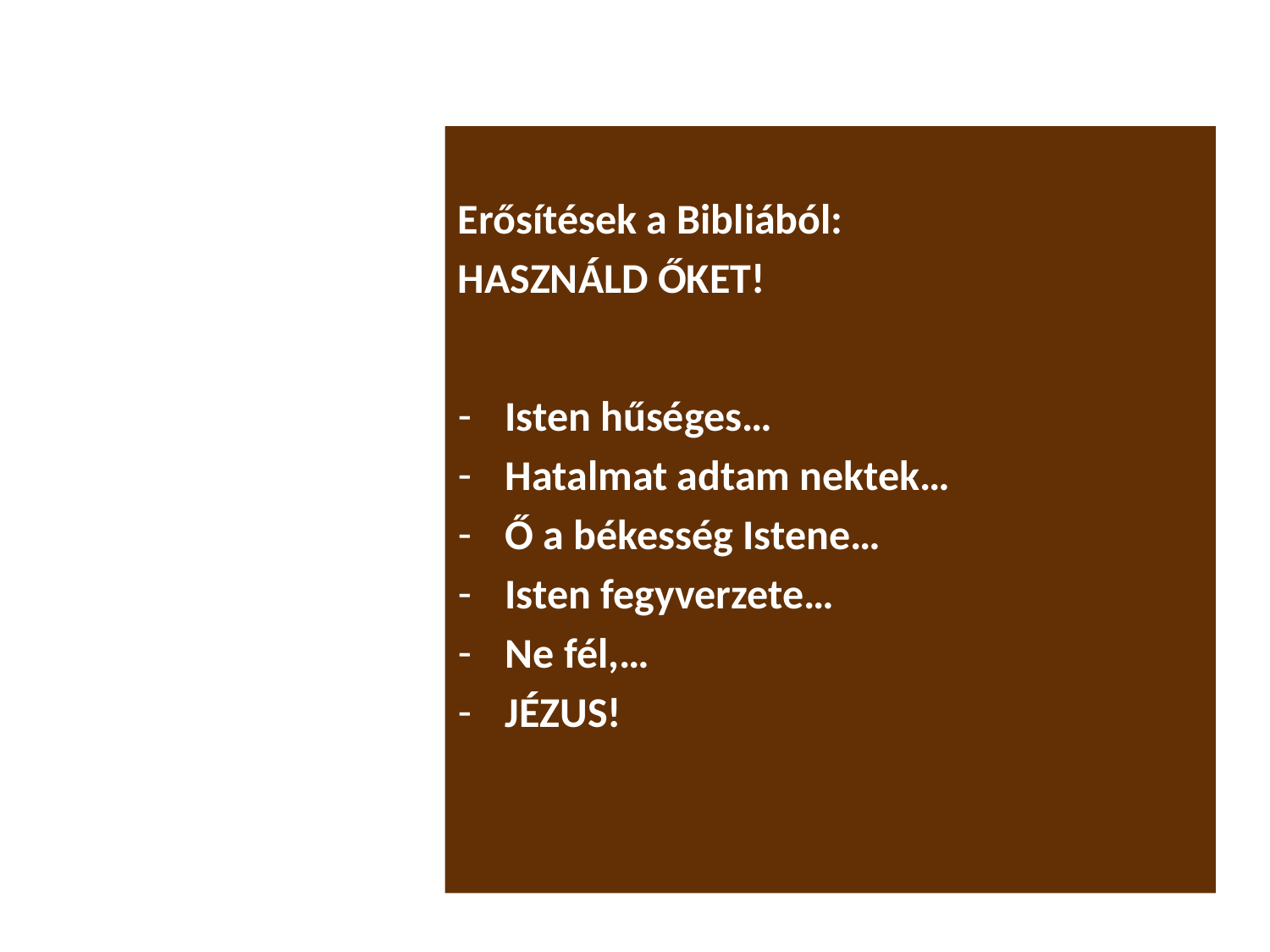

Erősítések a Bibliából:
HASZNÁLD ŐKET!

Isten hűséges…
Hatalmat adtam nektek…
Ő a békesség Istene…
Isten fegyverzete…
Ne fél,…
JÉZUS!